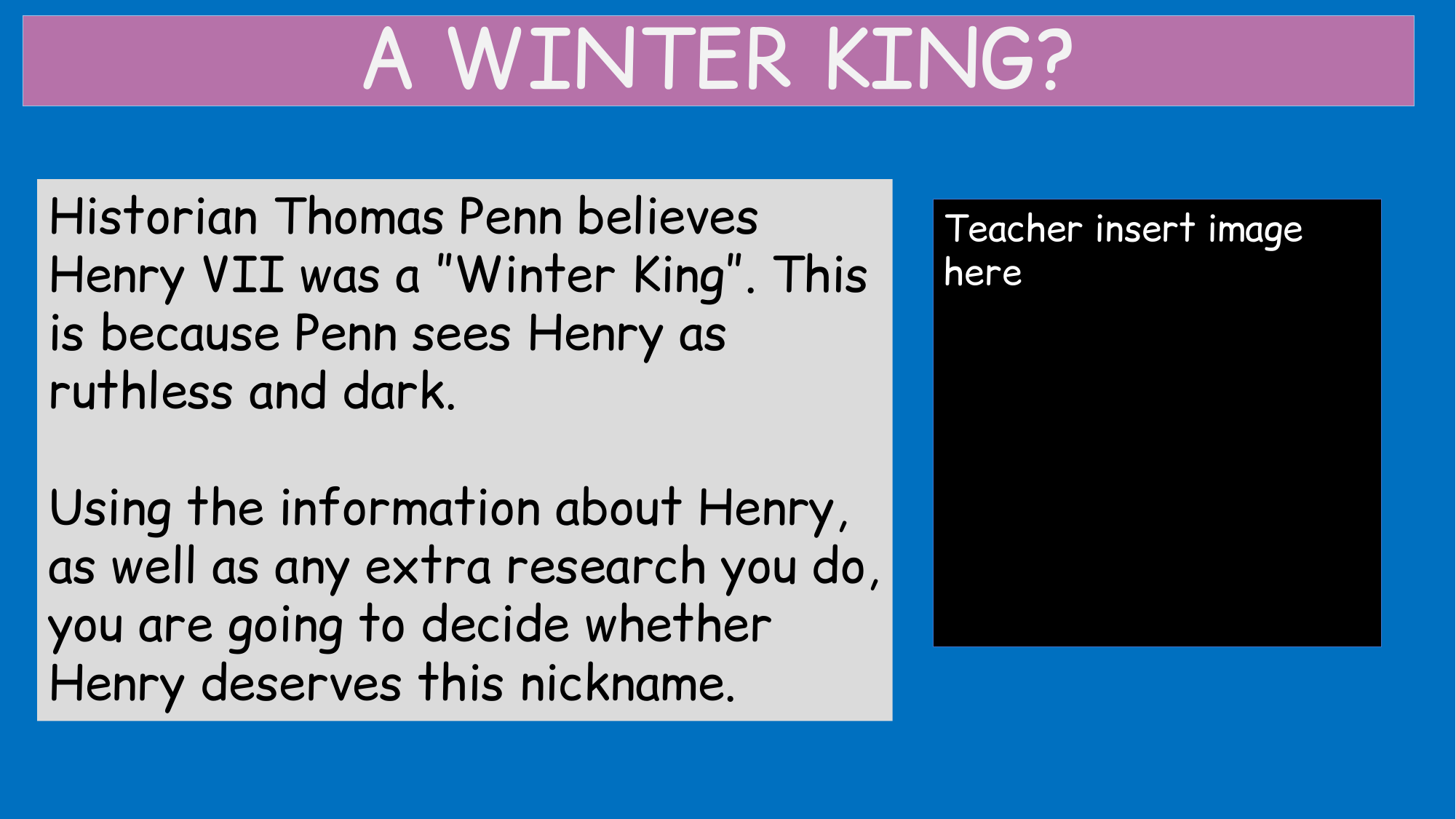

A WINTER KING?
Historian Thomas Penn believes Henry VII was a ”Winter King”. This is because Penn sees Henry as ruthless and dark.

Using the information about Henry, as well as any extra research you do, you are going to decide whether Henry deserves this nickname.
Teacher insert image here